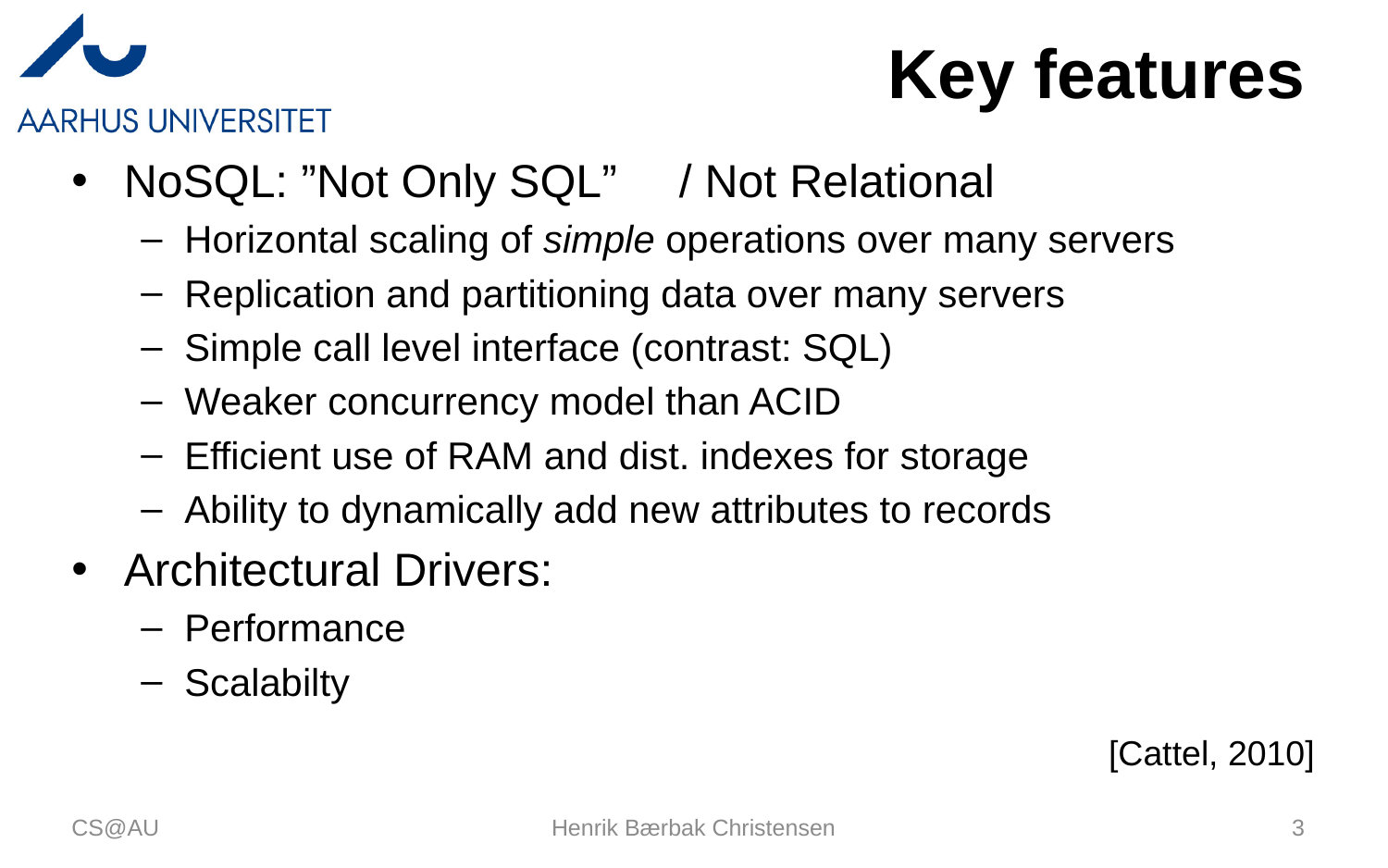

# Key features
NoSQL: ”Not Only SQL”	/ Not Relational
Horizontal scaling of simple operations over many servers
Replication and partitioning data over many servers
Simple call level interface (contrast: SQL)
Weaker concurrency model than ACID
Efficient use of RAM and dist. indexes for storage
Ability to dynamically add new attributes to records
Architectural Drivers:
Performance
Scalabilty
[Cattel, 2010]
CS@AU
Henrik Bærbak Christensen
3